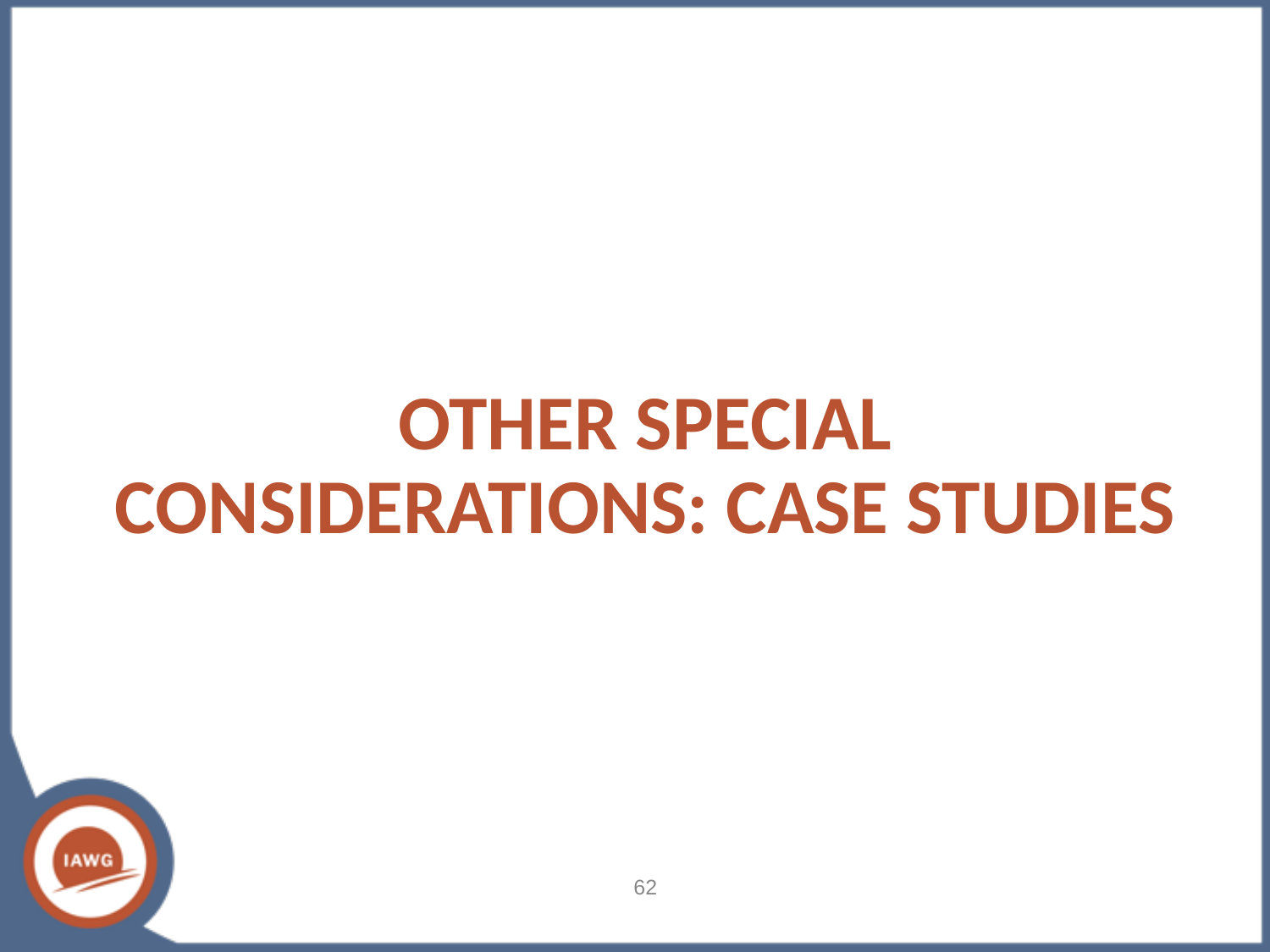

# OTHER SPECIAL CONSIDERATIONS: CASE STUDIES
62